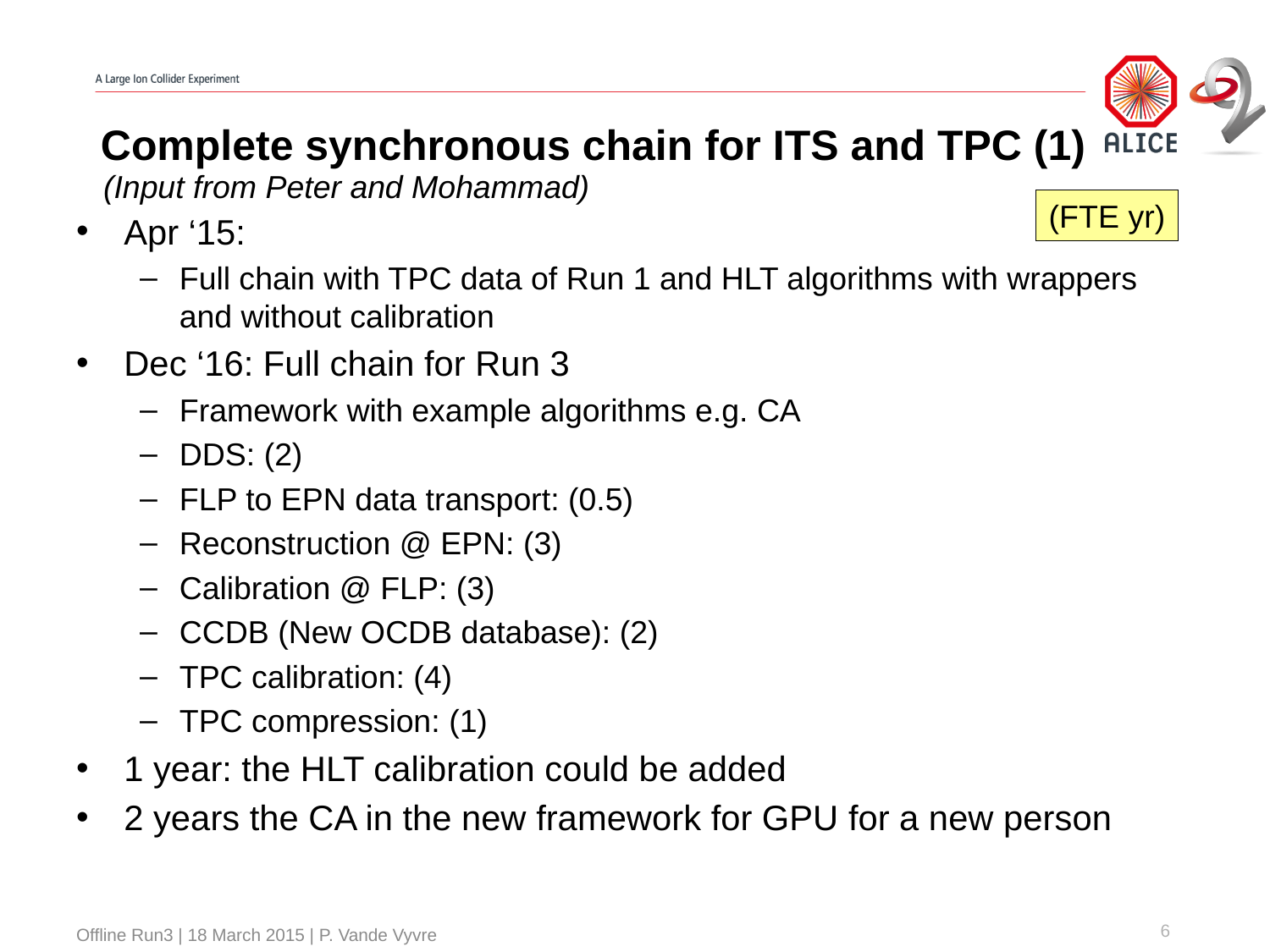

# Complete synchronous chain for ITS and TPC (1)
(Input from Peter and Mohammad)
(FTE yr)
Apr ‘15:
Full chain with TPC data of Run 1 and HLT algorithms with wrappers and without calibration
Dec ‘16: Full chain for Run 3
Framework with example algorithms e.g. CA
DDS: (2)
FLP to EPN data transport: (0.5)
Reconstruction @ EPN: (3)
Calibration @ FLP: (3)
CCDB (New OCDB database): (2)
TPC calibration: (4)
TPC compression: (1)
1 year: the HLT calibration could be added
2 years the CA in the new framework for GPU for a new person
6
Offline Run3 | 18 March 2015 | P. Vande Vyvre